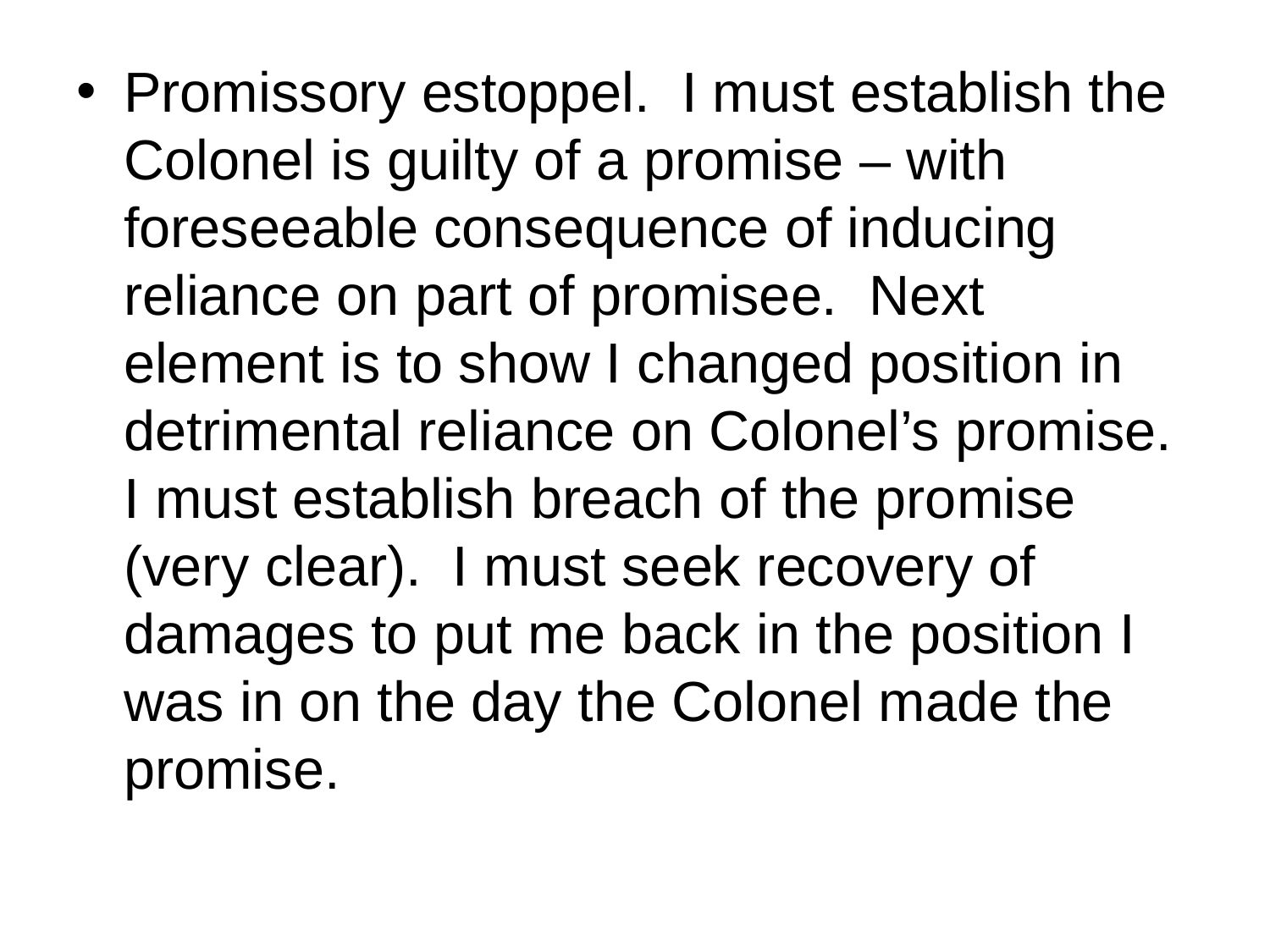

Promissory estoppel.  I must establish the Colonel is guilty of a promise – with foreseeable consequence of inducing reliance on part of promisee.  Next element is to show I changed position in detrimental reliance on Colonel’s promise.  I must establish breach of the promise (very clear).  I must seek recovery of damages to put me back in the position I was in on the day the Colonel made the promise.